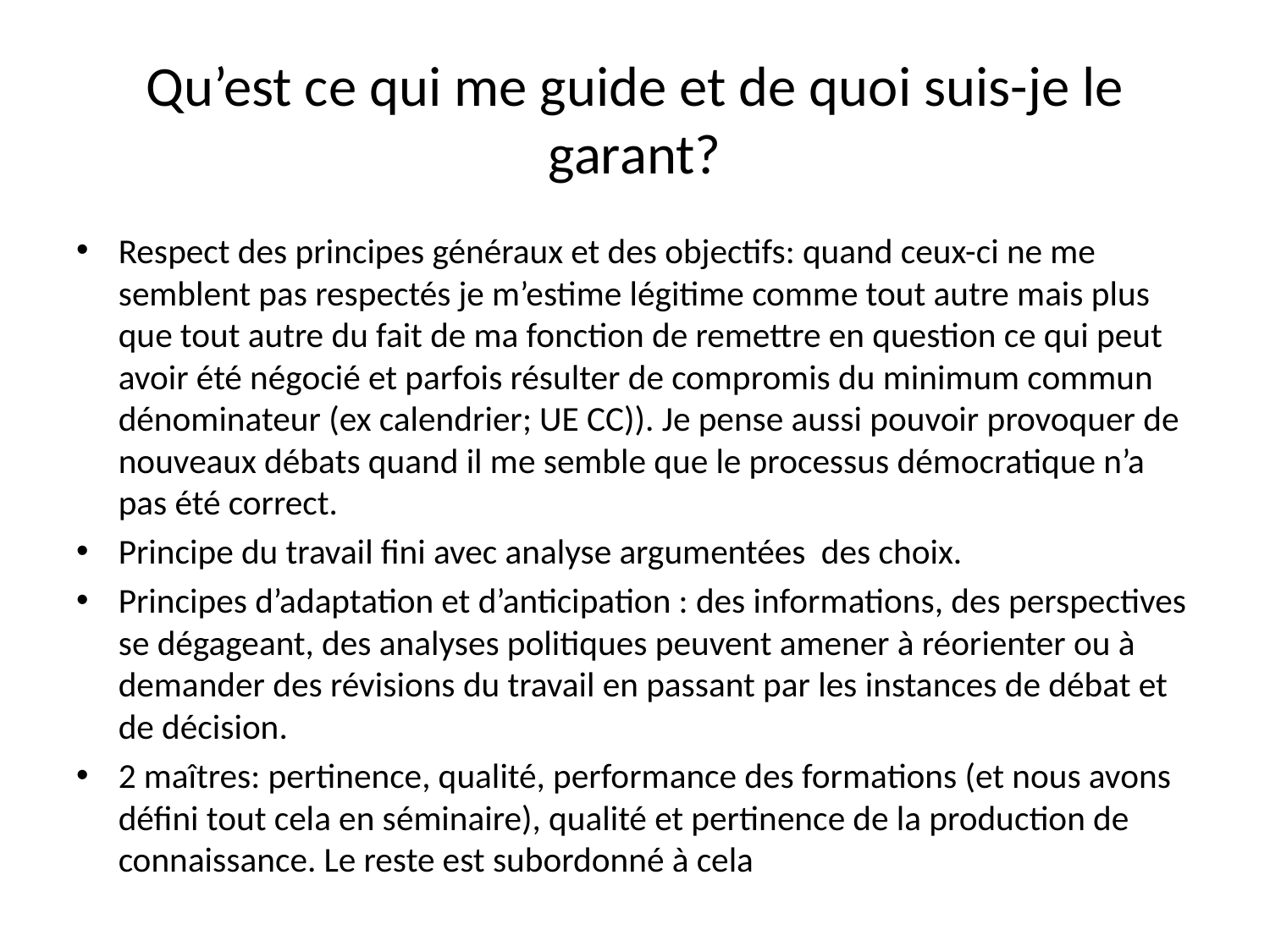

# Qu’est ce qui me guide et de quoi suis-je le garant?
Respect des principes généraux et des objectifs: quand ceux-ci ne me semblent pas respectés je m’estime légitime comme tout autre mais plus que tout autre du fait de ma fonction de remettre en question ce qui peut avoir été négocié et parfois résulter de compromis du minimum commun dénominateur (ex calendrier; UE CC)). Je pense aussi pouvoir provoquer de nouveaux débats quand il me semble que le processus démocratique n’a pas été correct.
Principe du travail fini avec analyse argumentées  des choix.
Principes d’adaptation et d’anticipation : des informations, des perspectives se dégageant, des analyses politiques peuvent amener à réorienter ou à demander des révisions du travail en passant par les instances de débat et de décision.
2 maîtres: pertinence, qualité, performance des formations (et nous avons défini tout cela en séminaire), qualité et pertinence de la production de connaissance. Le reste est subordonné à cela